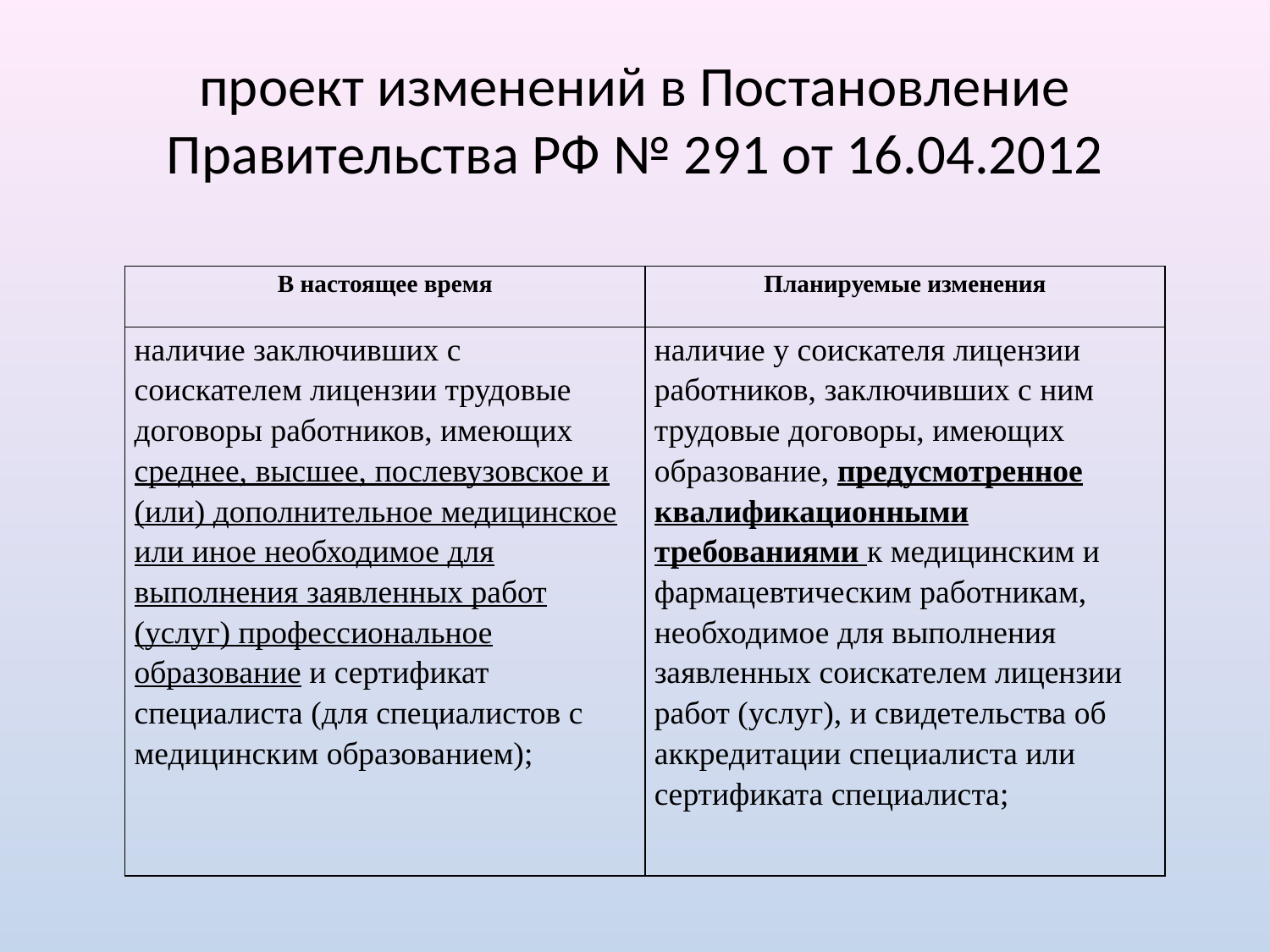

# проект изменений в Постановление Правительства РФ № 291 от 16.04.2012
| В настоящее время | Планируемые изменения |
| --- | --- |
| наличие заключивших с соискателем лицензии трудовые договоры работников, имеющих среднее, высшее, послевузовское и (или) дополнительное медицинское или иное необходимое для выполнения заявленных работ (услуг) профессиональное образование и сертификат специалиста (для специалистов с медицинским образованием); | наличие у соискателя лицензии работников, заключивших с ним трудовые договоры, имеющих образование, предусмотренное квалификационными требованиями к медицинским и фармацевтическим работникам, необходимое для выполнения заявленных соискателем лицензии работ (услуг), и свидетельства об аккредитации специалиста или сертификата специалиста; |